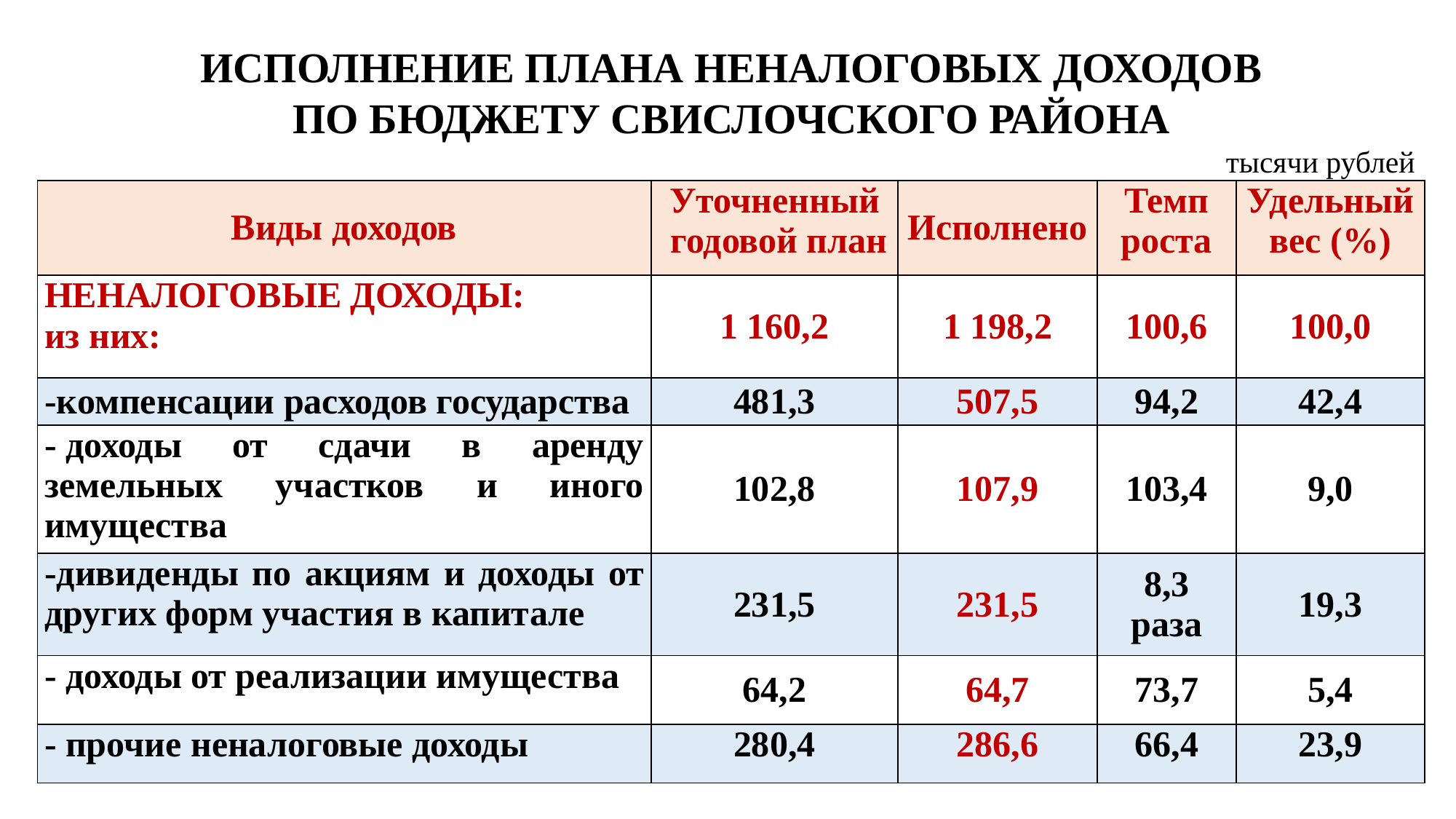

ИСПОЛНЕНИЕ ПЛАНА НЕНАЛОГОВЫХ ДОХОДОВ
ПО БЮДЖЕТУ СВИСЛОЧСКОГО РАЙОНА
	                                                                                                                                            тысячи рублей

| Виды доходов | Уточненный годовой план | Исполнено | Темп роста | Удельный вес (%) |
| --- | --- | --- | --- | --- |
| НЕНАЛОГОВЫЕ ДОХОДЫ: из них: | 1 160,2 | 1 198,2 | 100,6 | 100,0 |
| -компенсации расходов государства | 481,3 | 507,5 | 94,2 | 42,4 |
| - доходы от сдачи в аренду земельных участков и иного имущества | 102,8 | 107,9 | 103,4 | 9,0 |
| -дивиденды по акциям и доходы от других форм участия в капитале | 231,5 | 231,5 | 8,3 раза | 19,3 |
| - доходы от реализации имущества | 64,2 | 64,7 | 73,7 | 5,4 |
| - прочие неналоговые доходы | 280,4 | 286,6 | 66,4 | 23,9 |